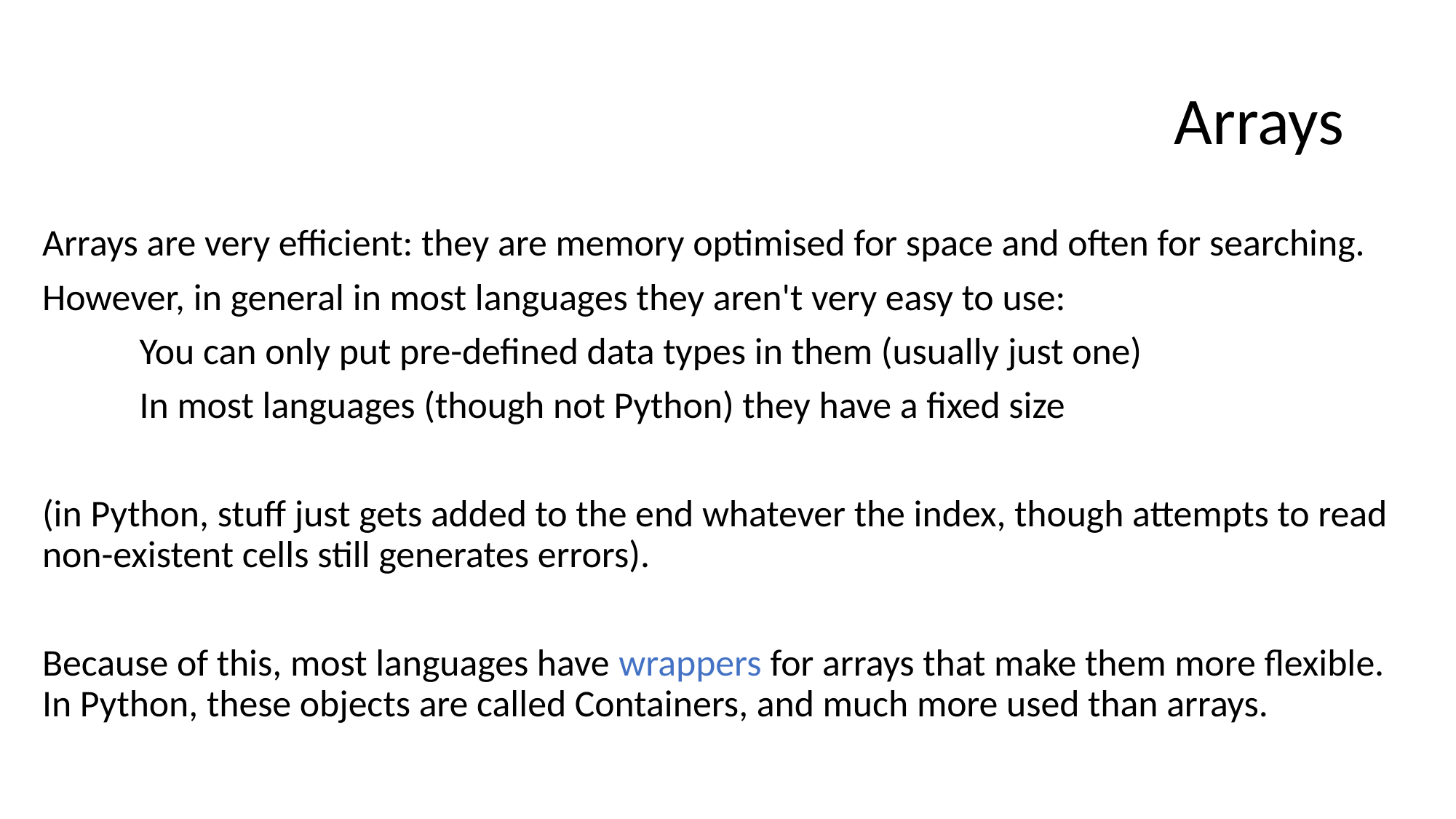

# Arrays
Arrays are very efficient: they are memory optimised for space and often for searching.
However, in general in most languages they aren't very easy to use:
	You can only put pre-defined data types in them (usually just one)
	In most languages (though not Python) they have a fixed size

(in Python, stuff just gets added to the end whatever the index, though attempts to read non-existent cells still generates errors).

Because of this, most languages have wrappers for arrays that make them more flexible. In Python, these objects are called Containers, and much more used than arrays.